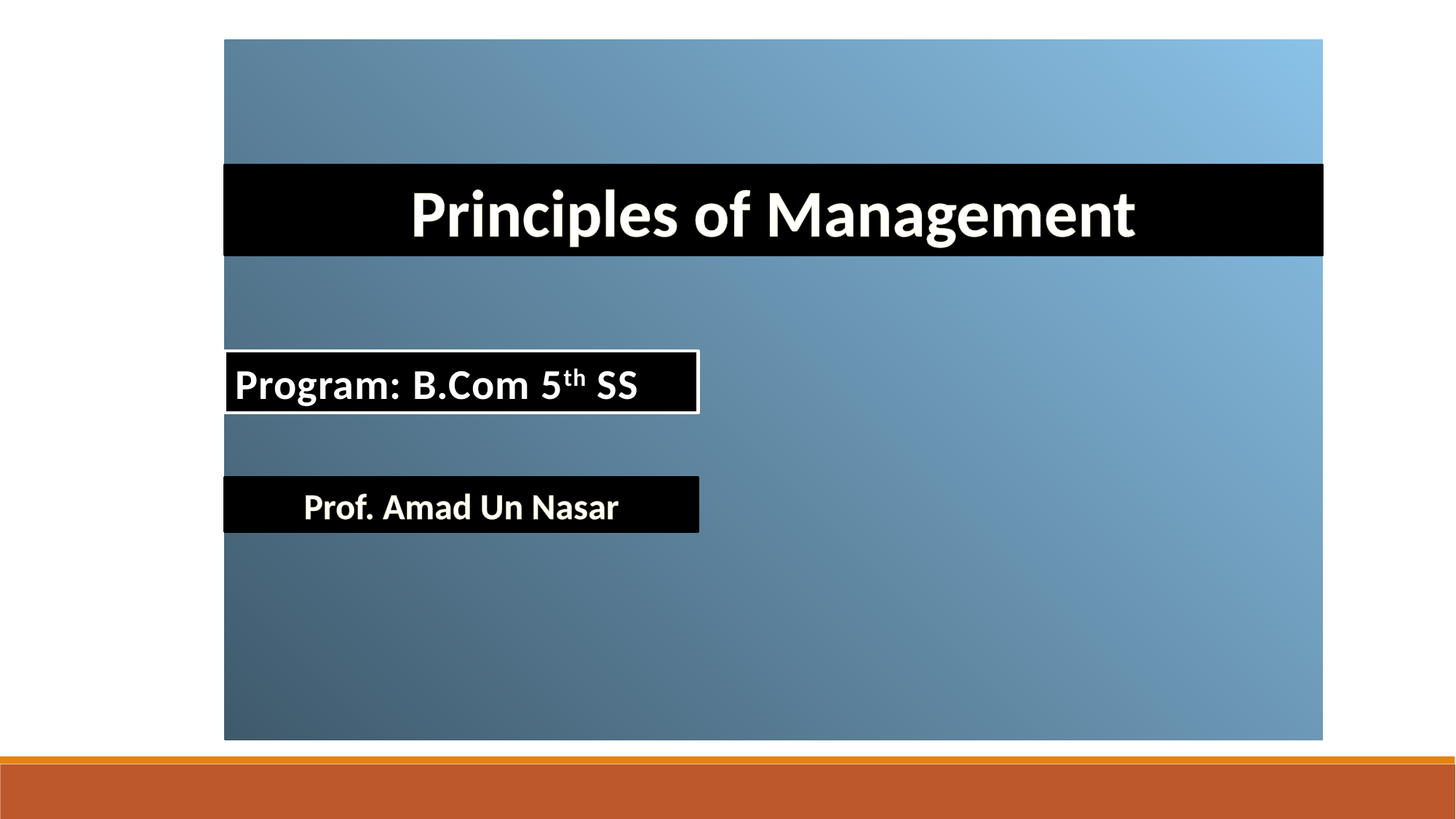

Principles of Management

Program: B.Com 5th SS
Prof. Amad Un Nasar